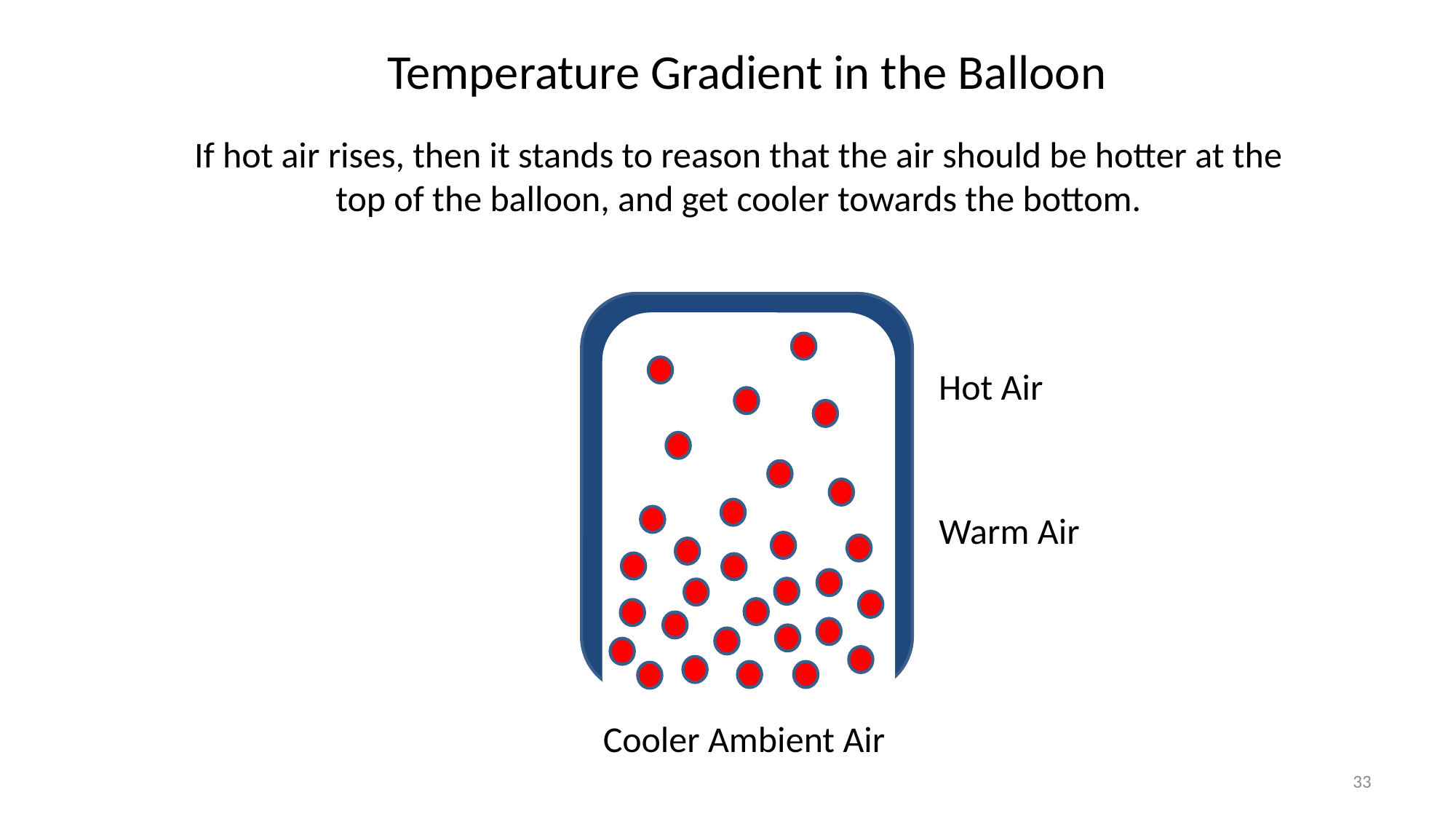

Temperature Gradient in the Balloon
If hot air rises, then it stands to reason that the air should be hotter at the top of the balloon, and get cooler towards the bottom.

Hot Air
Warm Air
Cooler Ambient Air
33